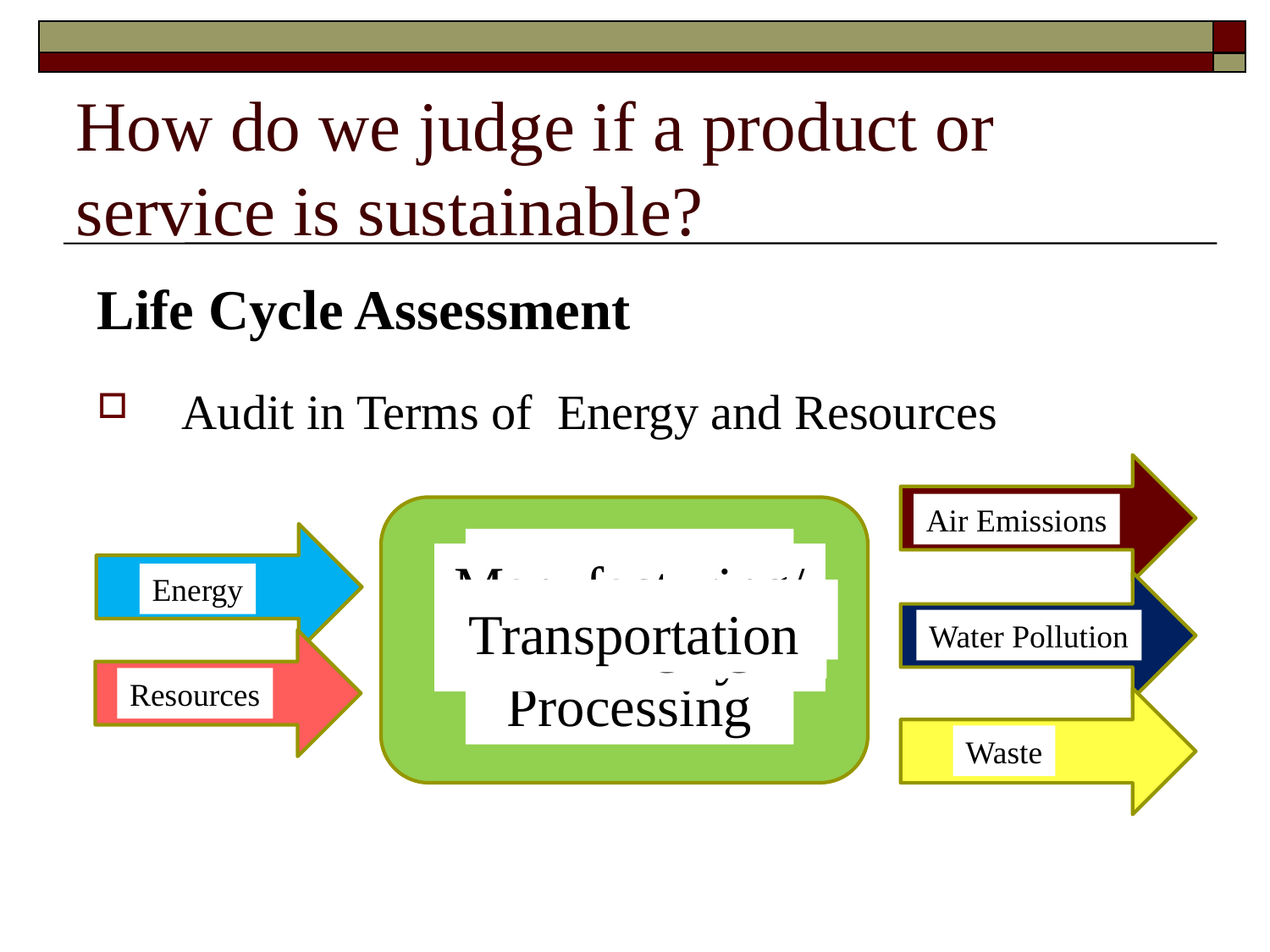

How do we judge if a product or service is sustainable?
Life Cycle Assessment

Audit in Terms of  Energy and Resources

Air Emissions

Energy
Raw Material/ Processing
Manufacturing/Assembly

Water Pollution
Use
Disposal
Transportation
Packaging

Resources

Waste